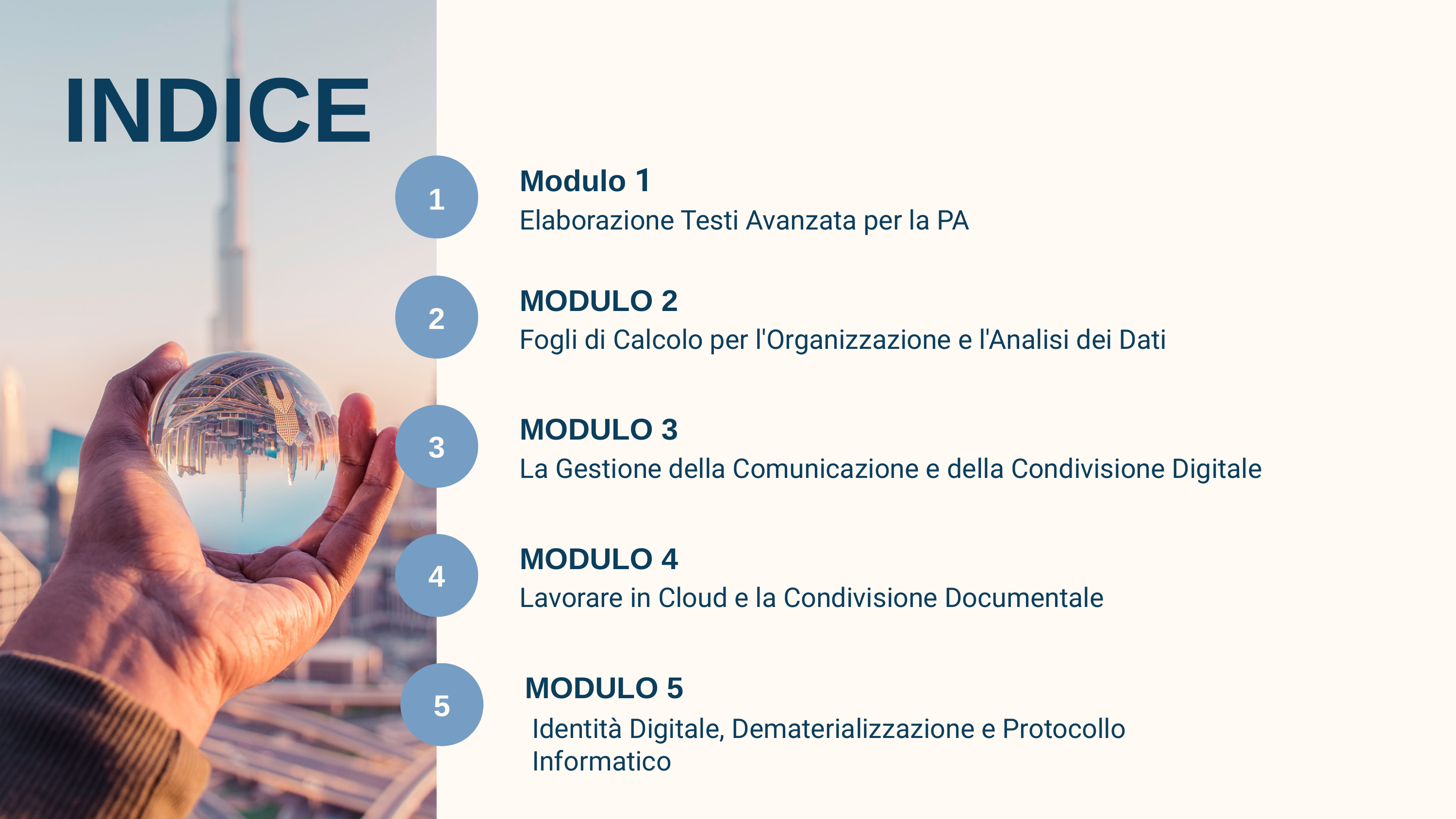

INDICE

Modulo 1
1
Elaborazione Testi Avanzata per la PA
MODULO 2

2
Fogli di Calcolo per l'Organizzazione e l'Analisi dei Dati
MODULO 3

3
La Gestione della Comunicazione e della Condivisione Digitale
MODULO 4

4
Lavorare in Cloud e la Condivisione Documentale
MODULO 5

5
Identità Digitale, Dematerializzazione e Protocollo Informatico